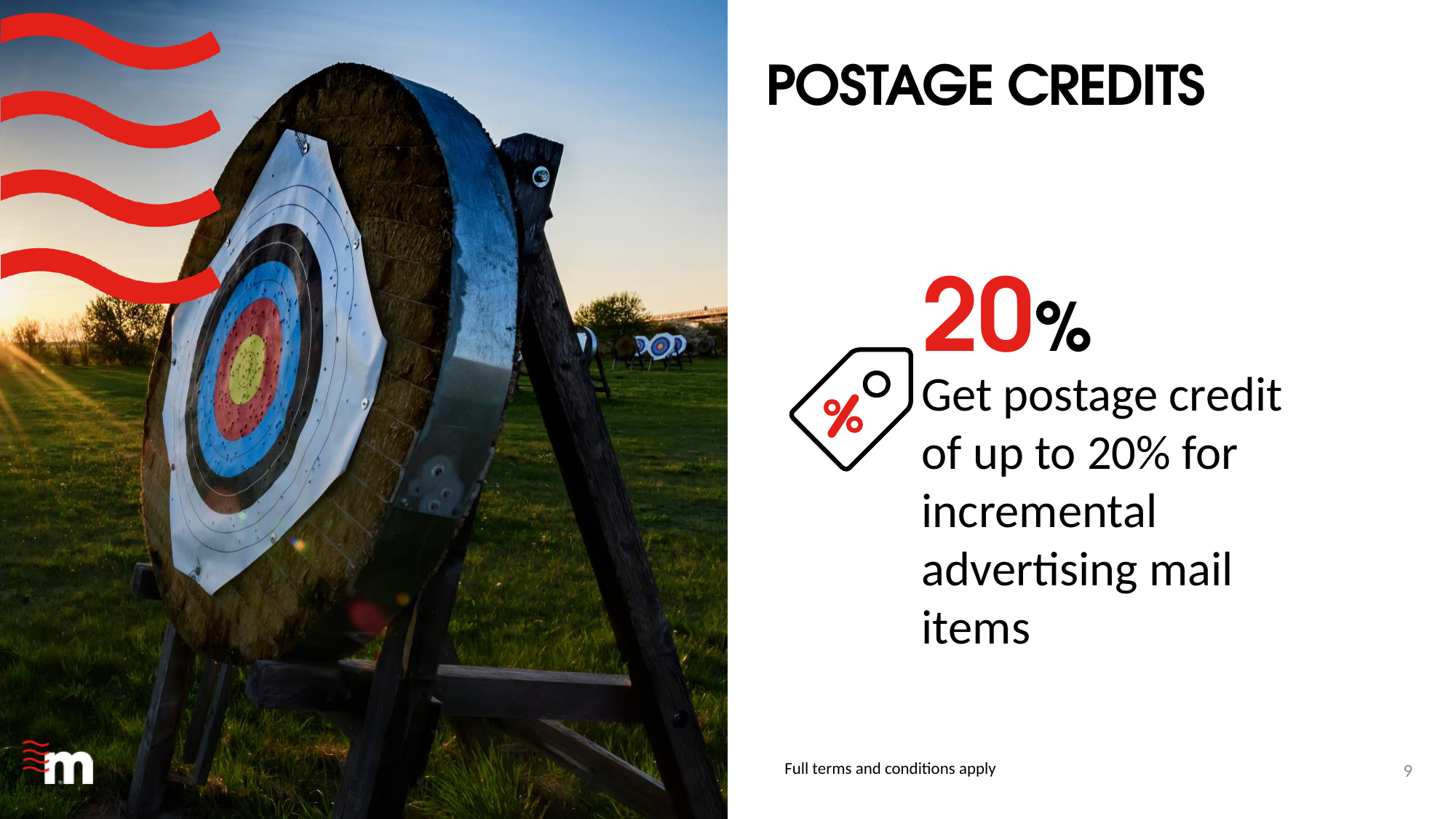

#
Postage credits
Postage credits
20%

Get postage credit of up to 20% for incremental advertising mail items
9
Full terms and conditions apply